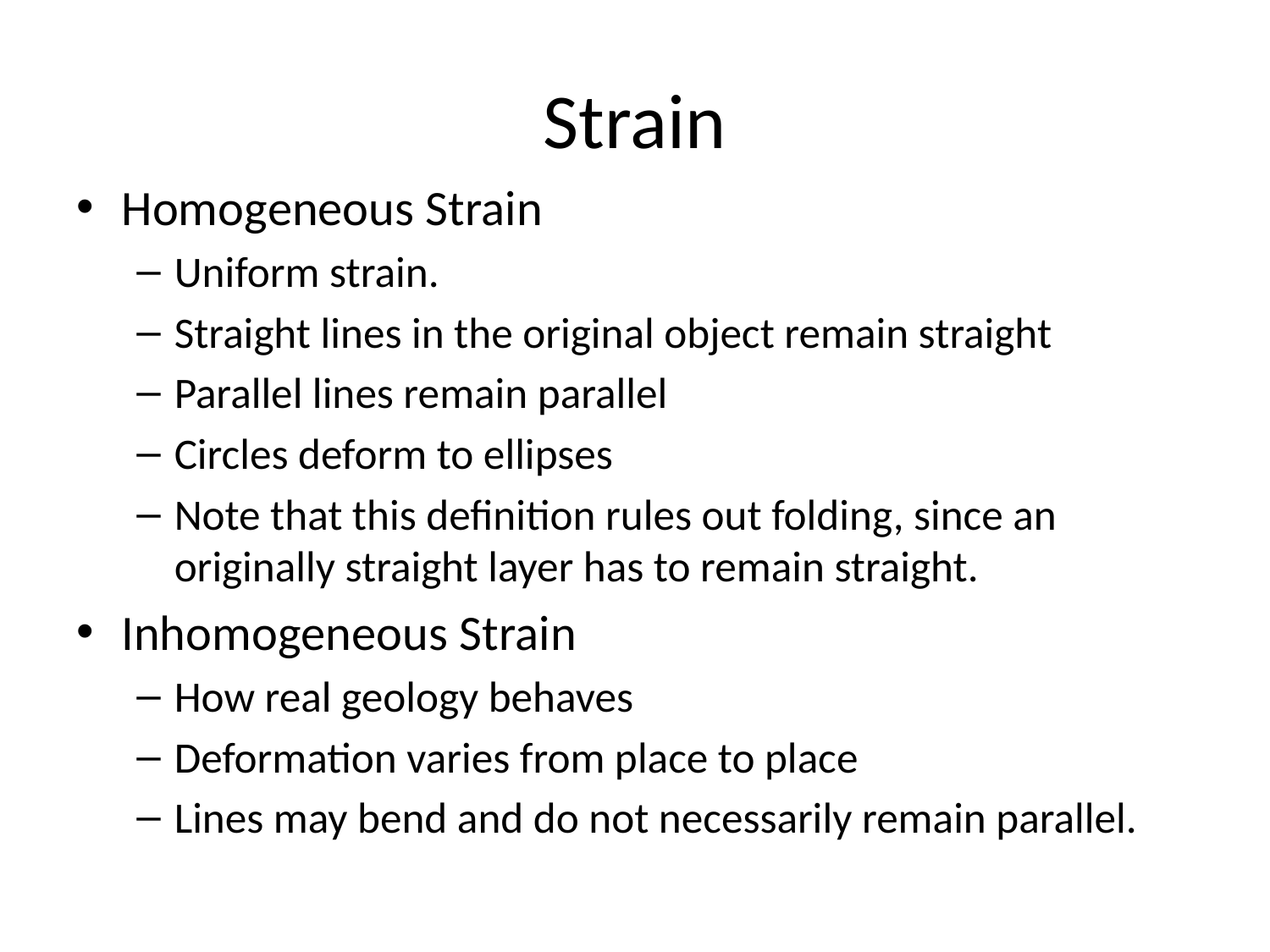

# Strain
Homogeneous Strain
Uniform strain.
Straight lines in the original object remain straight
Parallel lines remain parallel
Circles deform to ellipses
Note that this definition rules out folding, since an originally straight layer has to remain straight.
Inhomogeneous Strain
How real geology behaves
Deformation varies from place to place
Lines may bend and do not necessarily remain parallel.